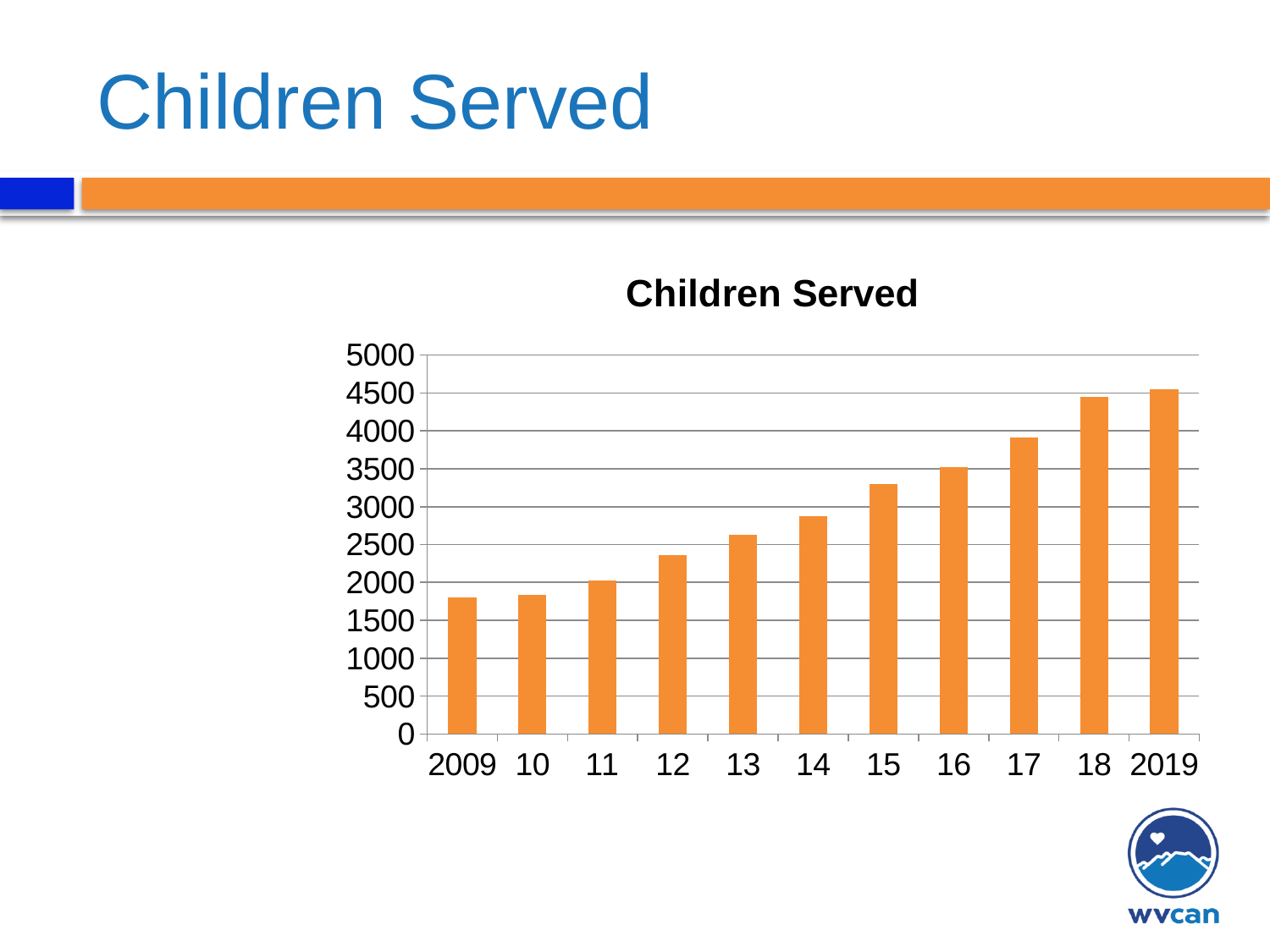

# Children Served

### Chart:

| Category | Children Served |
|---|---|
| 2009 | 1806.0 |
| 10 | 1839.0 |
| 11 | 2026.0 |
| 12 | 2358.0 |
| 13 | 2633.0 |
| 14 | 2874.0 |
| 15 | 3294.0 |
| 16 | 3518.0 |
| 17 | 3914.0 |
| 18 | 4445.0 |
| 2019 | 4544.0 |